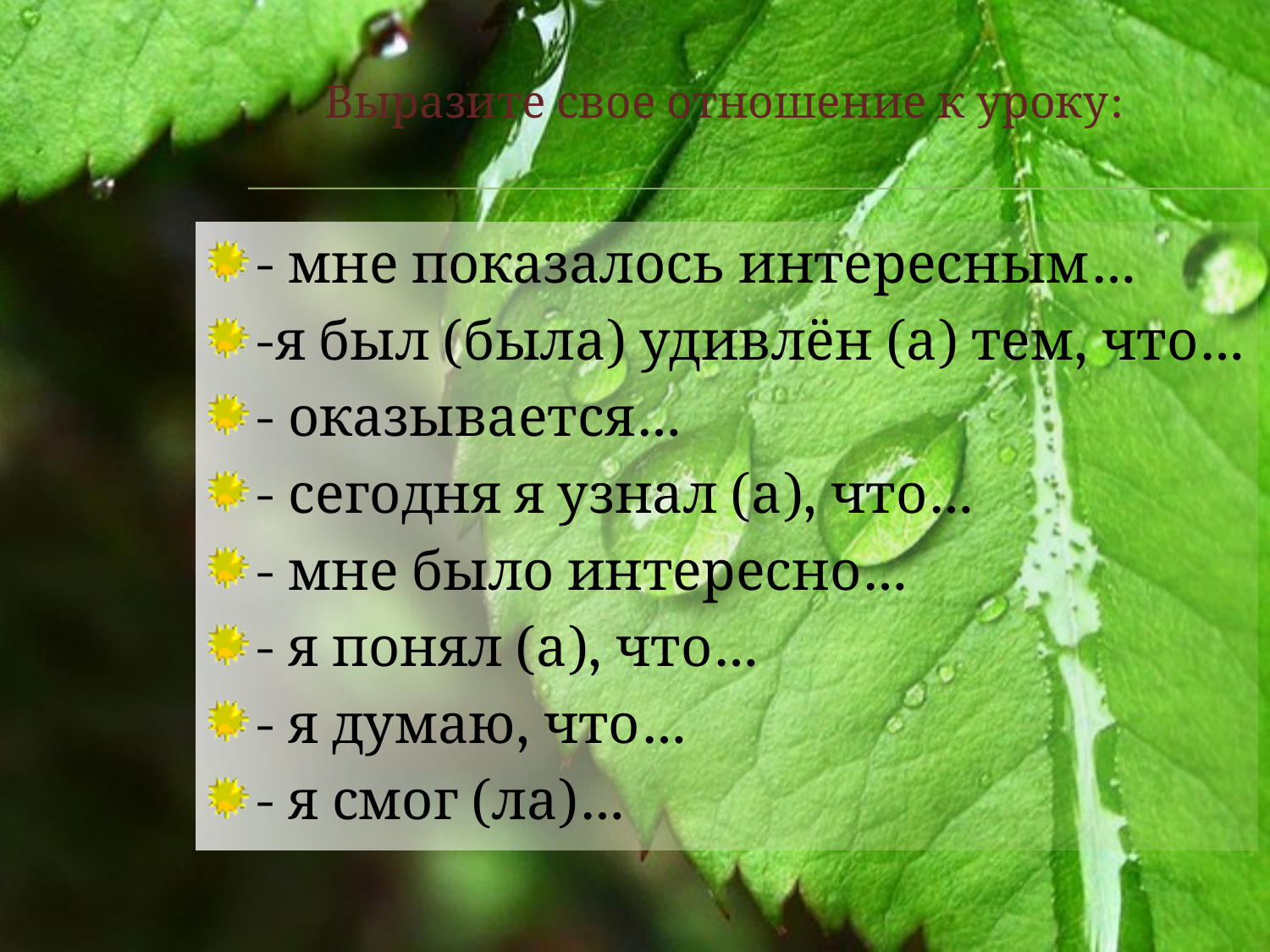

# Выразите свое отношение к уроку:
- мне показалось интересным…
-я был (была) удивлён (а) тем, что…
- оказывается…
- сегодня я узнал (а), что…
- мне было интересно…
- я понял (а), что…
- я думаю, что…
- я смог (ла)…